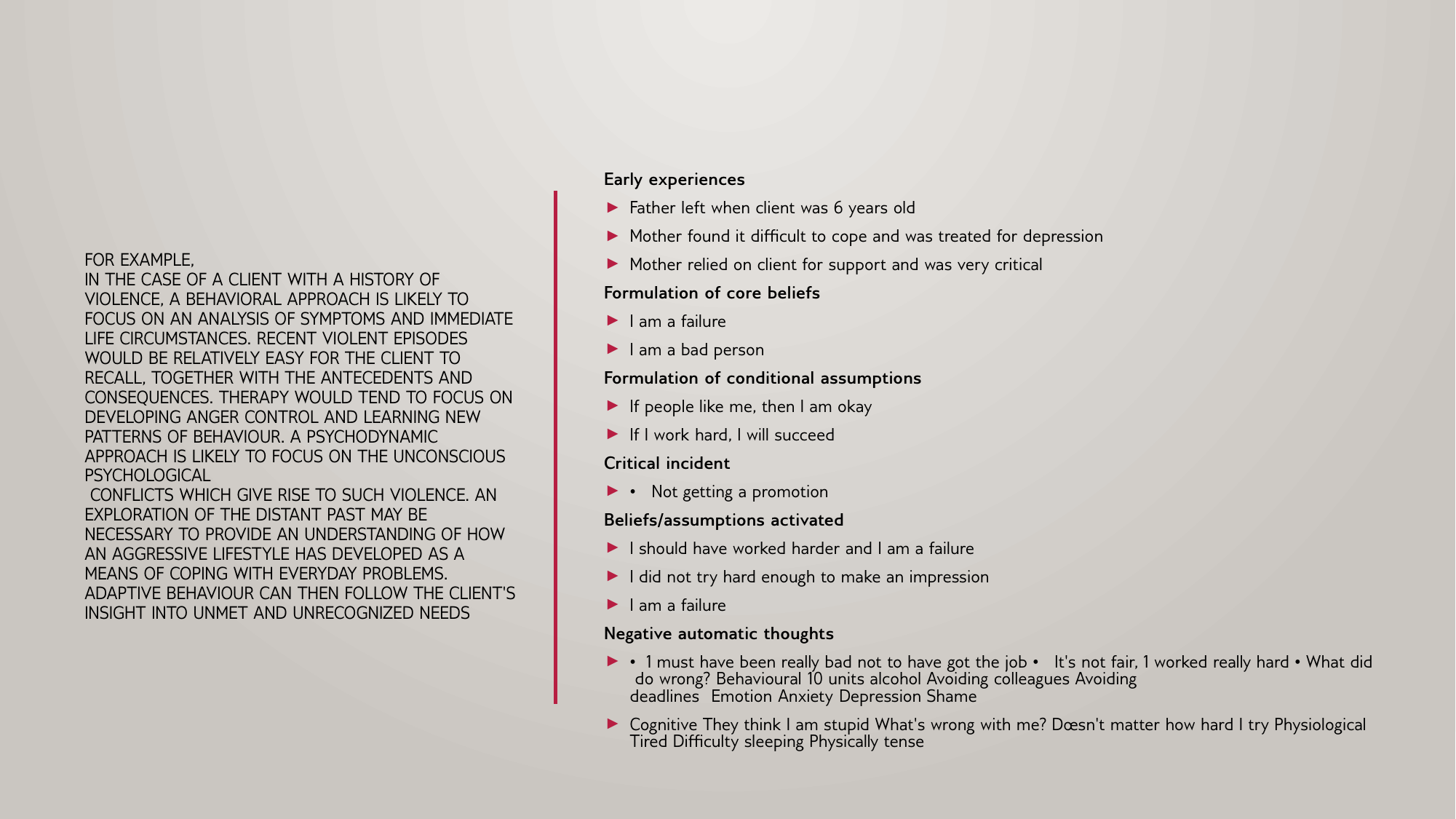

Early experiences
Father left when client was 6 years old
Mother found it difficult to cope and was treated for depression
Mother relied on client for support and was very critical
Formulation of core beliefs
I am a failure
I am a bad person
Formulation of conditional assumptions
If people like me, then I am okay
If I work hard, I will succeed
Critical incident
•   Not getting a promotion
Beliefs/assumptions activated
I should have worked harder and I am a failure
I did not try hard enough to make an impression
I am a failure
Negative automatic thoughts
•  1 must have been really bad not to have got the job •   It's not fair, 1 worked really hard • What did   do wrong? Behavioural 10 units alcohol Avoiding colleagues Avoiding deadlines  Emotion Anxiety Depression Shame
Cognitive They think I am stupid What's wrong with me? Doesn't matter how hard I try Physiological Tired Difficulty sleeping Physically tense
# For example, in the case of a client with a history of violence, a behavioral approach is likely to focus on an analysis of symptoms and immediate life circumstances. Recent violent episodes would be relatively easy for the client to recall, together with the antecedents and consequences. Therapy would tend to focus on developing anger control and learning new patterns of Behaviour. A psychodynamic approach is likely to focus on the unconscious psychological conflicts which give rise to such violence. An exploration of the distant past may be necessary to provide an understanding of how an aggressive lifestyle has developed as a means of coping with everyday problems. Adaptive Behaviour can then follow the client's insight into unmet and unrecognized needs